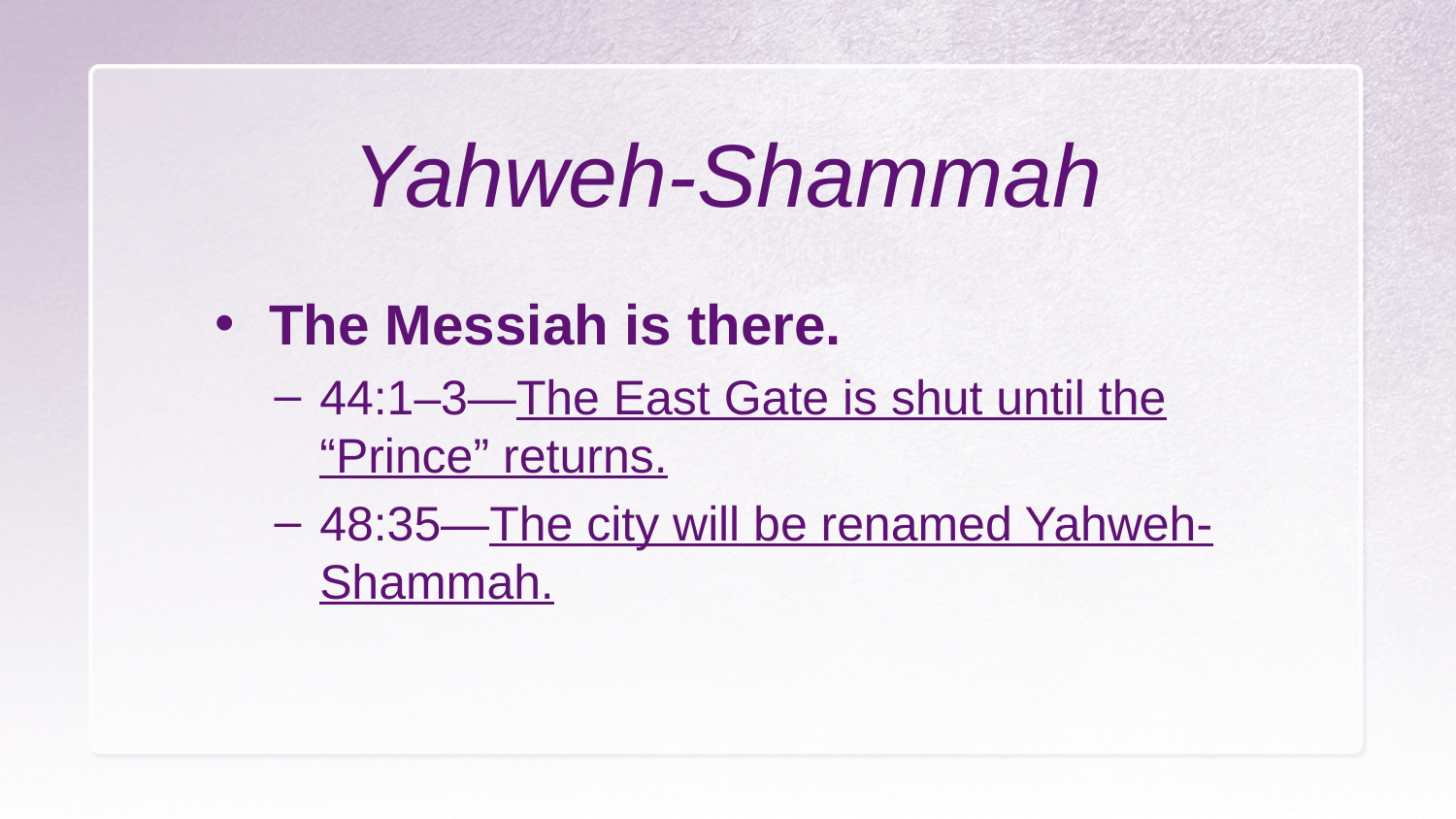

# Yahweh-Shammah
The Messiah is there.
44:1–3—The East Gate is shut until the “Prince” returns.
48:35—The city will be renamed Yahweh-Shammah.